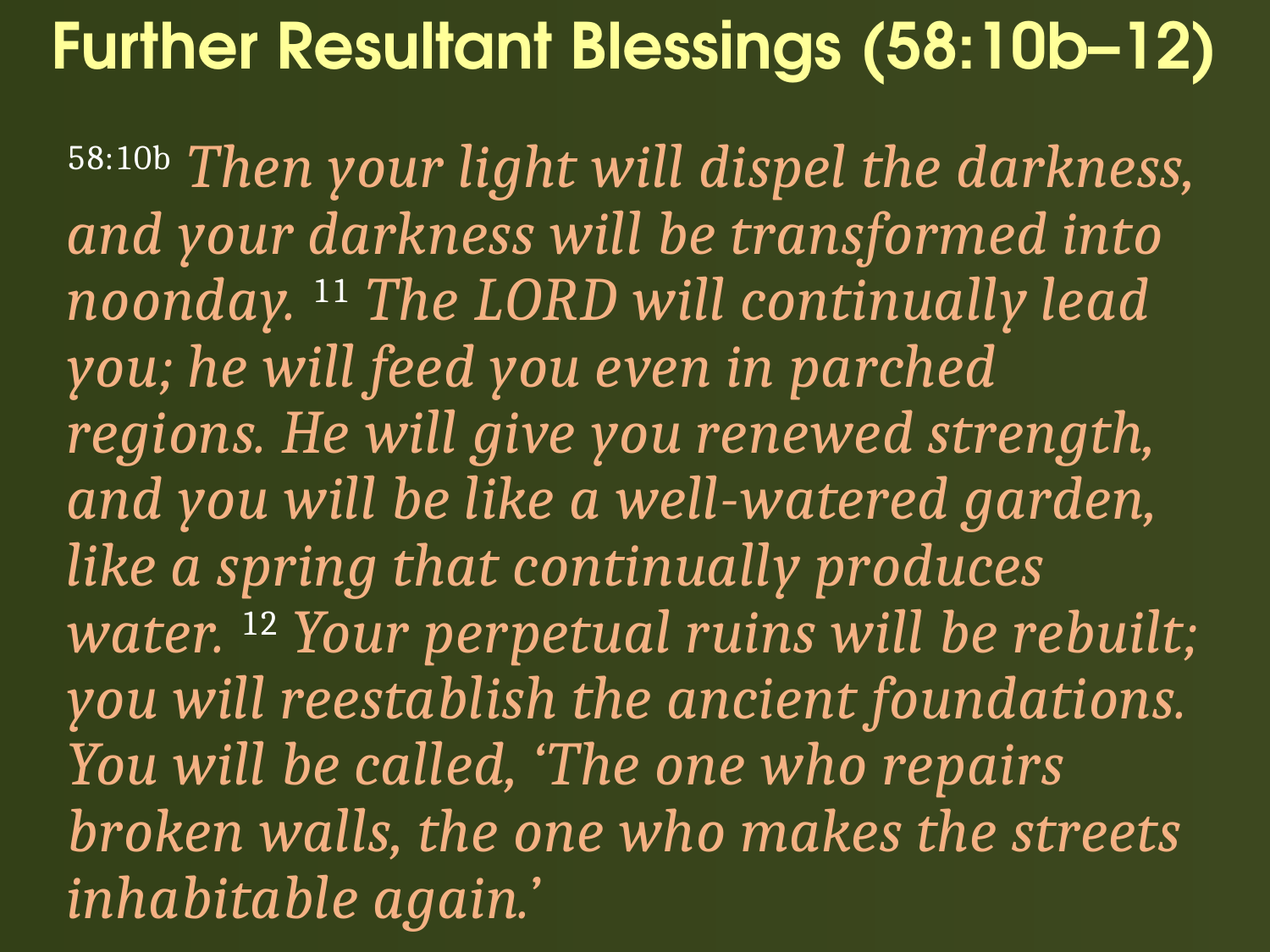

# Further Resultant Blessings (58:10b–12)
58:10b Then your light will dispel the darkness, and your darkness will be transformed into noonday. 11 The LORD will continually lead you; he will feed you even in parched regions. He will give you renewed strength, and you will be like a well-watered garden, like a spring that continually produces water. 12 Your perpetual ruins will be rebuilt; you will reestablish the ancient foundations. You will be called, ‘The one who repairs broken walls, the one who makes the streets inhabitable again.’